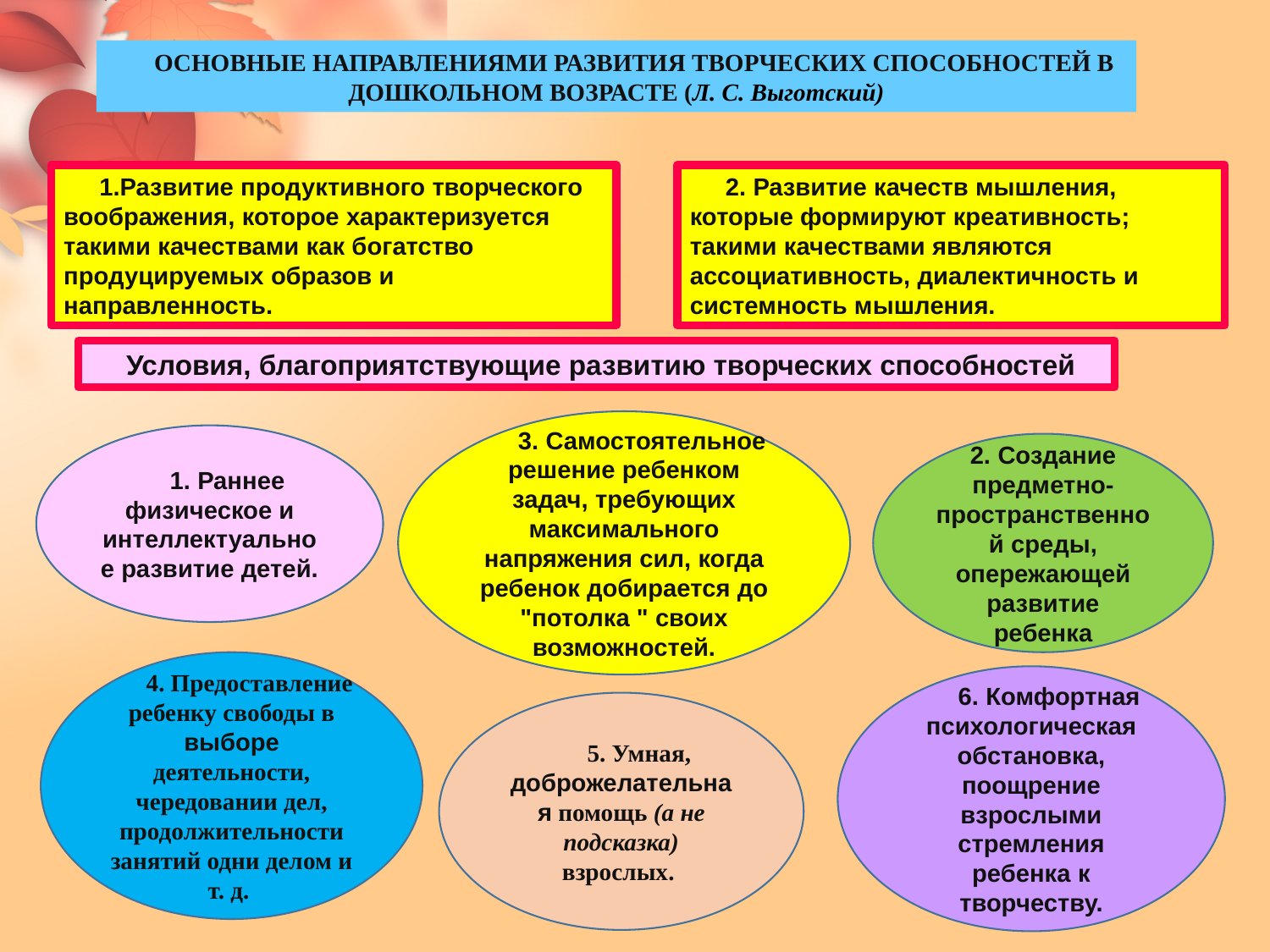

ОСНОВНЫЕ НАПРАВЛЕНИЯМИ РАЗВИТИЯ ТВОРЧЕСКИХ СПОСОБНОСТЕЙ В ДОШКОЛЬНОМ ВОЗРАСТЕ (Л. С. Выготский)
Развитие продуктивного творческого воображения, которое характеризуется такими качествами как богатство продуцируемых образов и направленность.
2. Развитие качеств мышления, которые формируют креативность; такими качествами являются ассоциативность, диалектичность и системность мышления.
Условия, благоприятствующие развитию творческих способностей
3. Самостоятельное решение ребенком задач, требующих максимального напряжения сил, когда ребенок добирается до "потолка " своих возможностей.
1. Раннее физическое и интеллектуальное развитие детей.
2. Создание предметно-пространственной среды, опережающей развитие ребенка
4. Предоставление ребенку свободы в выборе деятельности, чередовании дел, продолжительности занятий одни делом и т. д.
6. Комфортная психологическая обстановка, поощрение взрослыми стремления ребенка к творчеству.
5. Умная, доброжелательная помощь (а не подсказка) взрослых.

.